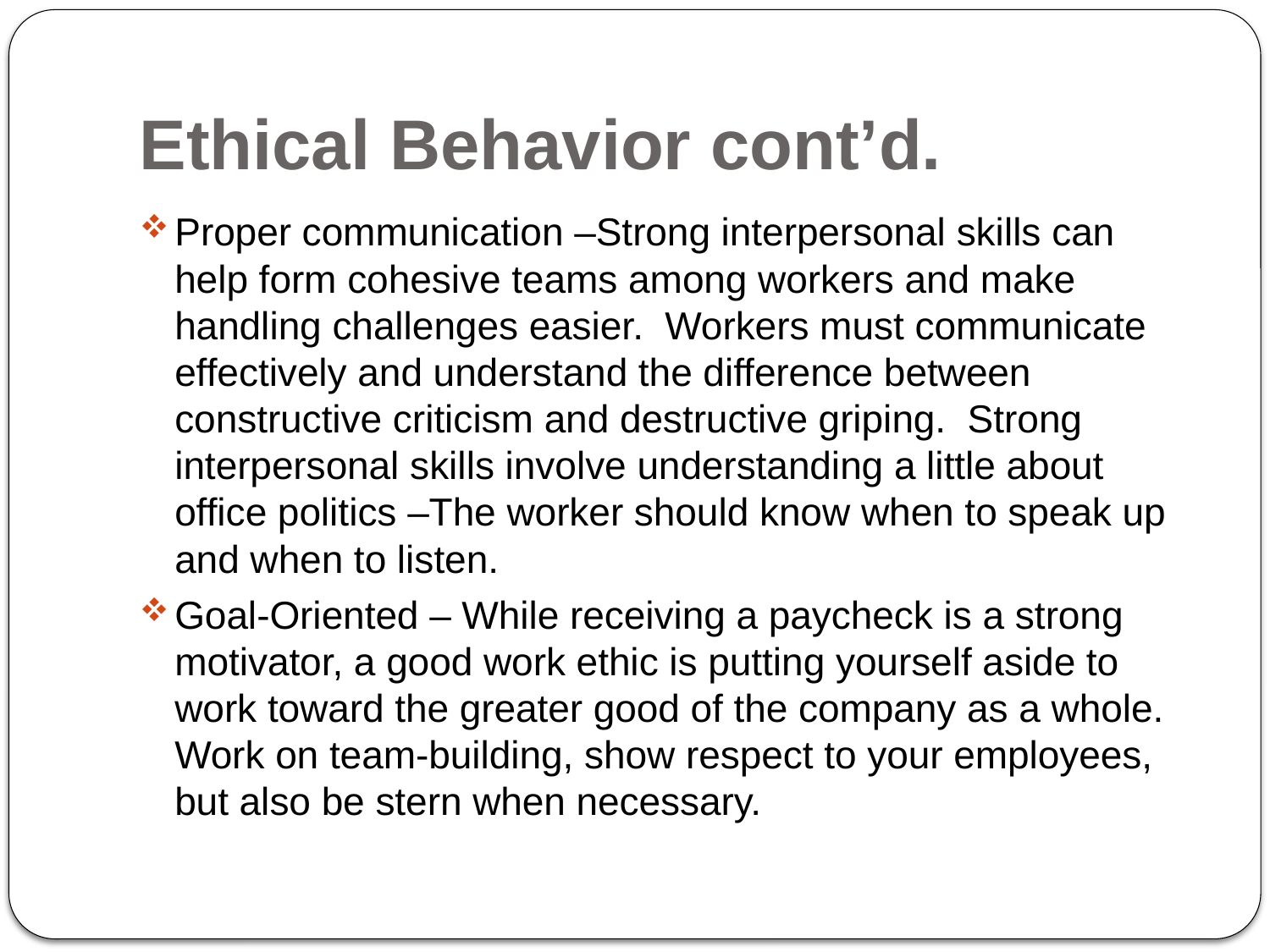

# Ethical Behavior cont’d.
Proper communication –Strong interpersonal skills can help form cohesive teams among workers and make handling challenges easier.  Workers must communicate effectively and understand the difference between constructive criticism and destructive griping.  Strong interpersonal skills involve understanding a little about office politics –The worker should know when to speak up and when to listen.
Goal-Oriented – While receiving a paycheck is a strong motivator, a good work ethic is putting yourself aside to work toward the greater good of the company as a whole.  Work on team-building, show respect to your employees, but also be stern when necessary.